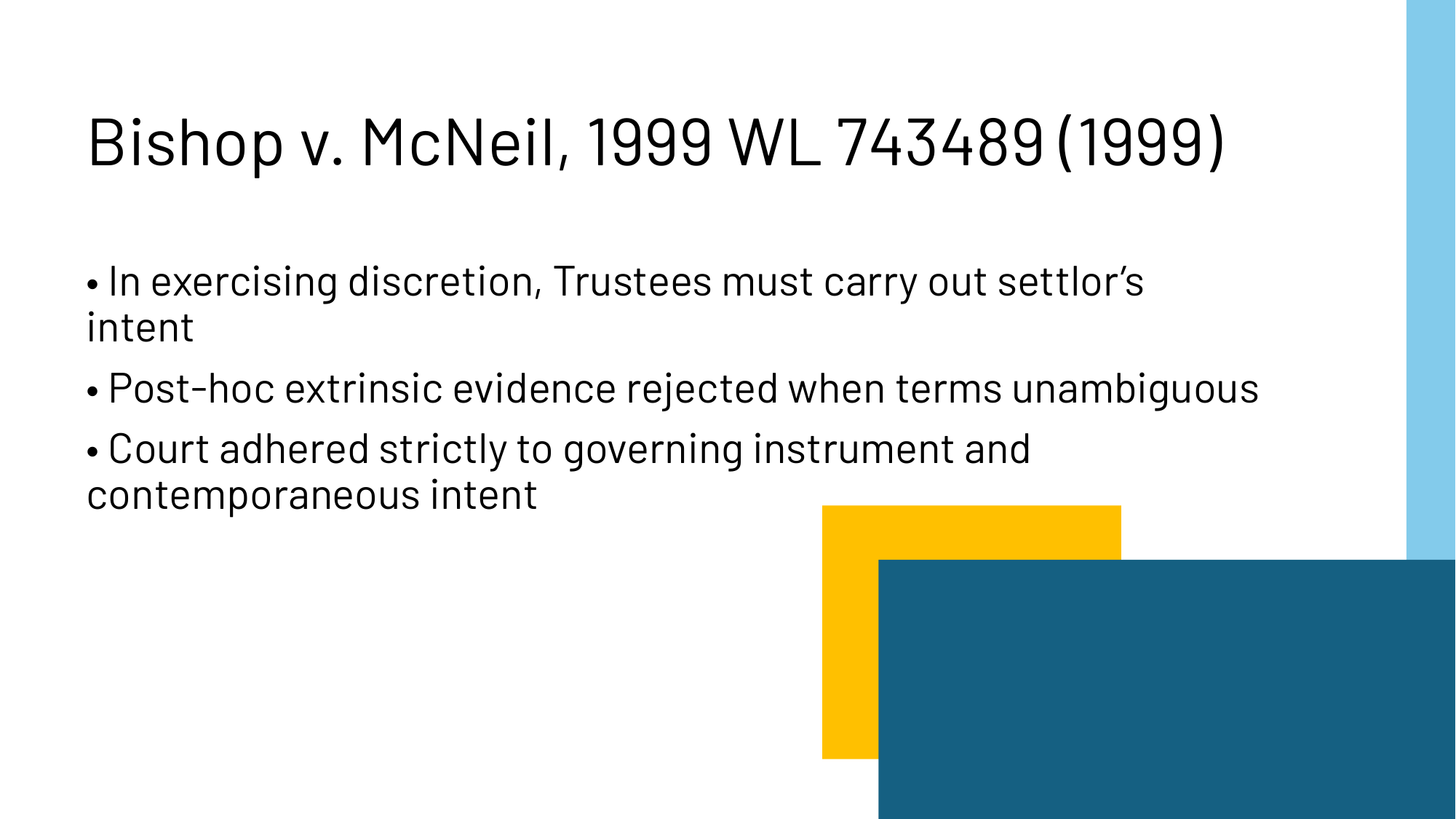

# Bishop v. McNeil, 1999 WL 743489 (1999)
• In exercising discretion, Trustees must carry out settlor’s intent
• Post-hoc extrinsic evidence rejected when terms unambiguous
• Court adhered strictly to governing instrument and contemporaneous intent